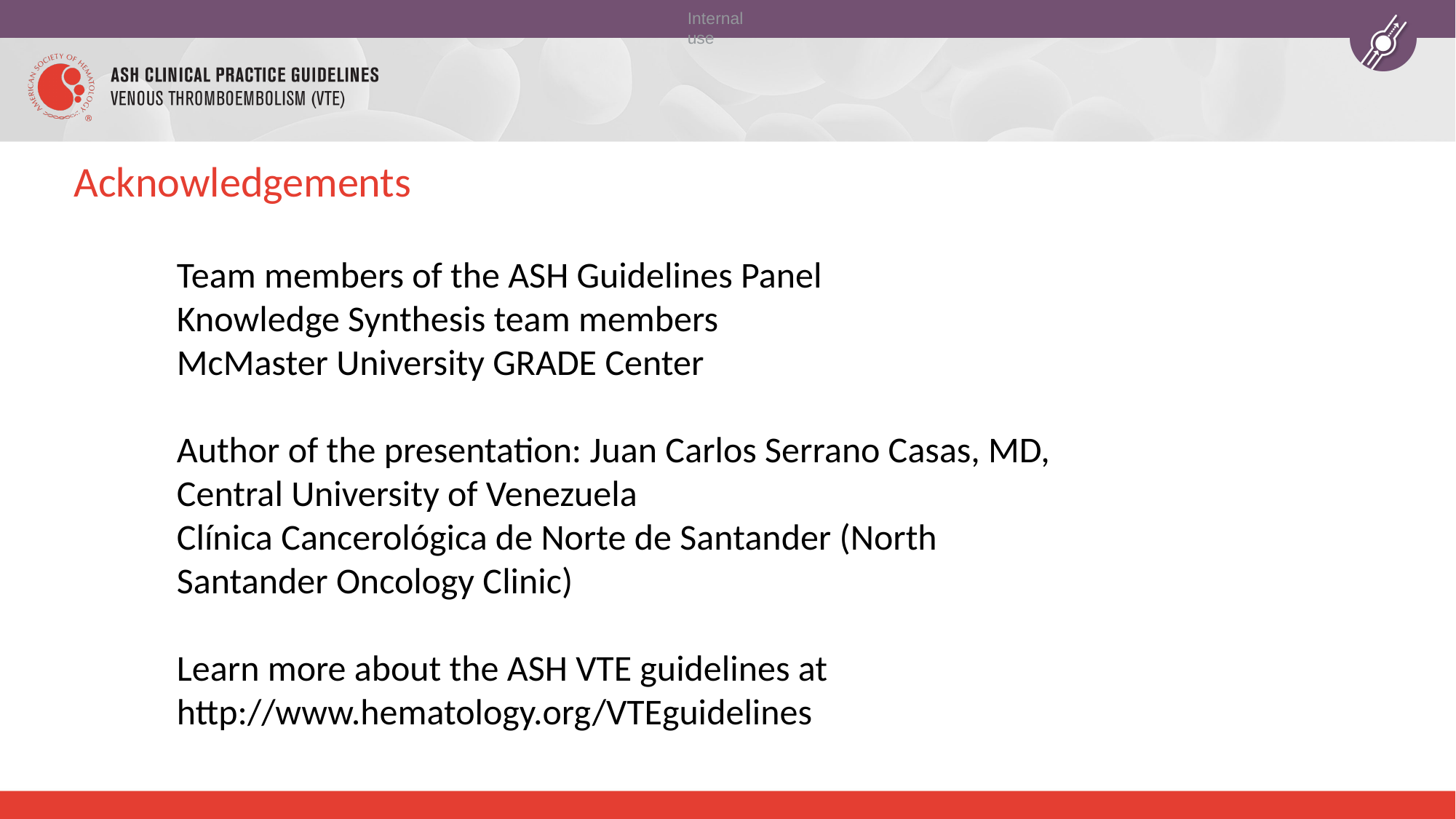

# Acknowledgements
Team members of the ASH Guidelines Panel
Knowledge Synthesis team members
McMaster University GRADE Center

Author of the presentation: Juan Carlos Serrano Casas, MD, Central University of Venezuela
Clínica Cancerológica de Norte de Santander (North Santander Oncology Clinic)

Learn more about the ASH VTE guidelines at http://www.hematology.org/VTEguidelines